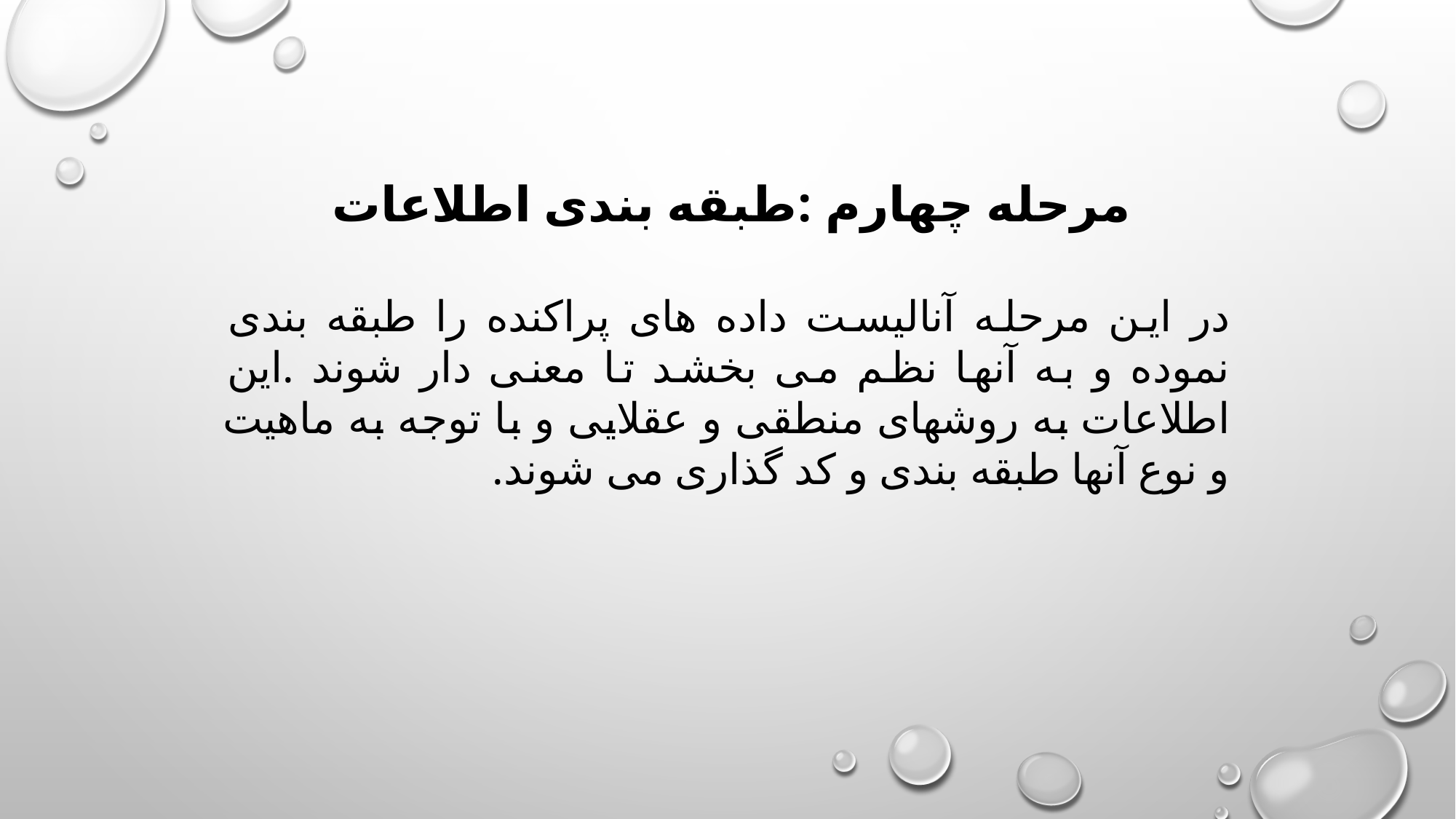

مرحله چهارم :طبقه بندی اطلاعات

در این مرحله آنالیست داده های پراکنده را طبقه بندی نموده و به آنها نظم می بخشد تا معنی دار شوند .این اطلاعات به روشهای منطقی و عقلایی و با توجه به ماهیت و نوع آنها طبقه بندی و کد گذاری می شوند.